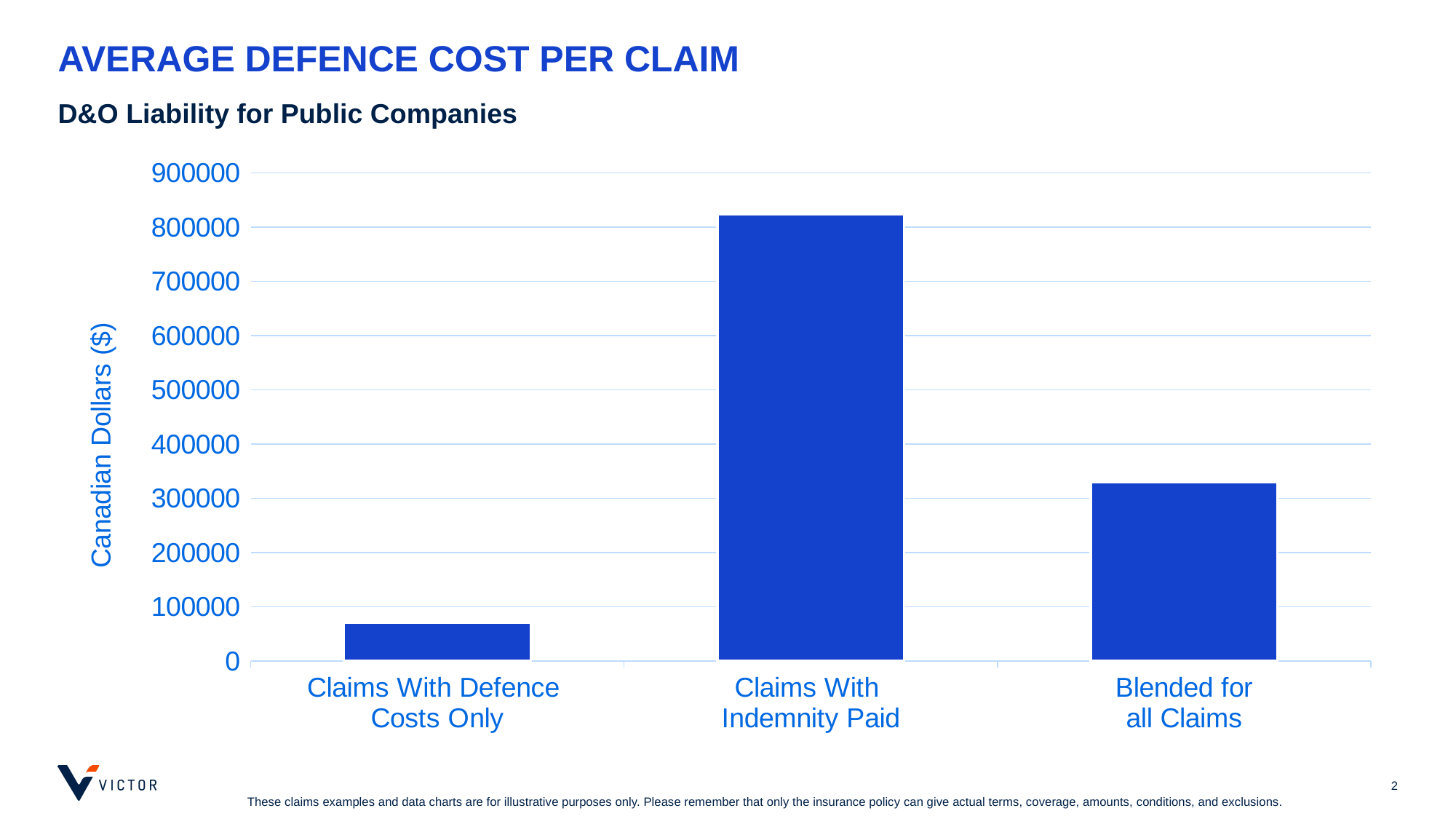

# AVERAGE DEFENCE COST PER CLAIM
D&O Liability for Public Companies

### Chart

| Category | Column1 |
|---|---|
| Claims With Defence
Costs Only | 70942.70476190477 |
| Claims With
Indemnity Paid | 824216.4363636364 |
| Blended for
all Claims | 329880.55000000005 |

[unsupported chart]

2
These claims examples and data charts are for illustrative purposes only. Please remember that only the insurance policy can give actual terms, coverage, amounts, conditions, and exclusions.